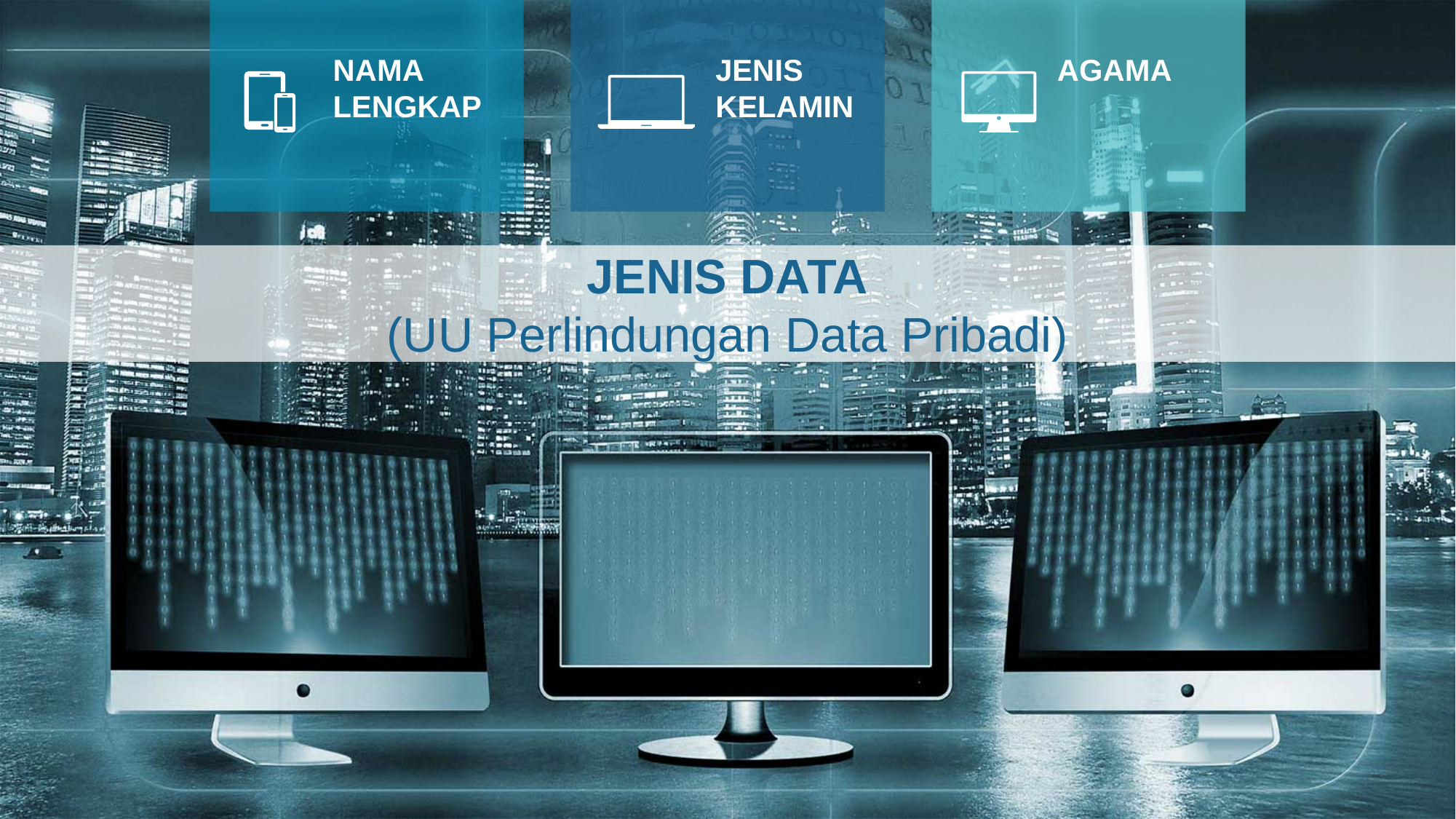

JENIS KELAMIN
AGAMA
NAMA LENGKAP

JENIS DATA
(UU Perlindungan Data Pribadi)